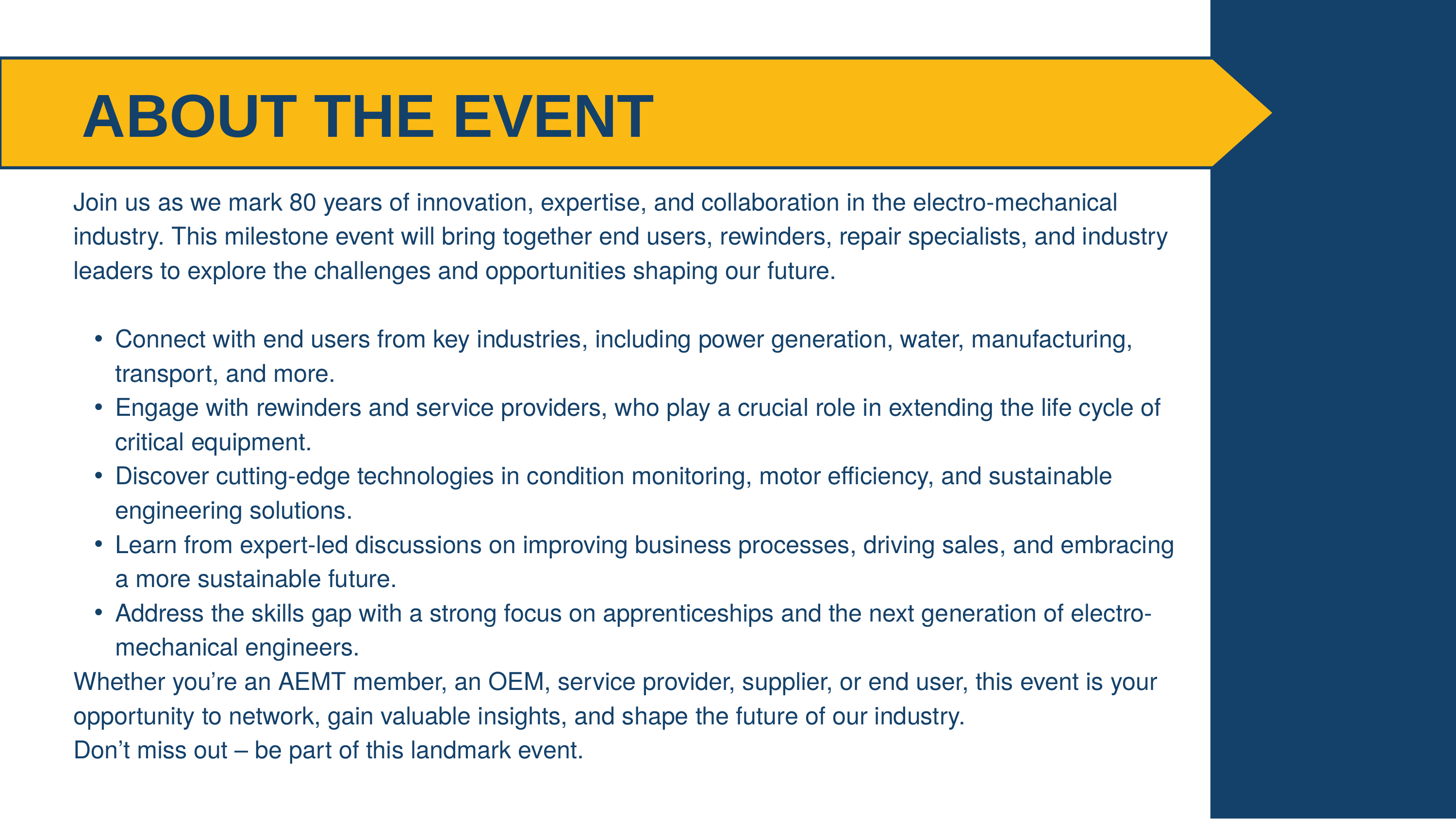

ABOUT THE EVENT
Join us as we mark 80 years of innovation, expertise, and collaboration in the electro-mechanical industry. This milestone event will bring together end users, rewinders, repair specialists, and industry leaders to explore the challenges and opportunities shaping our future.

Connect with end users from key industries, including power generation, water, manufacturing, transport, and more.
Engage with rewinders and service providers, who play a crucial role in extending the life cycle of critical equipment.
Discover cutting-edge technologies in condition monitoring, motor efficiency, and sustainable engineering solutions.
Learn from expert-led discussions on improving business processes, driving sales, and embracing a more sustainable future.
Address the skills gap with a strong focus on apprenticeships and the next generation of electro-mechanical engineers.
Whether you’re an AEMT member, an OEM, service provider, supplier, or end user, this event is your opportunity to network, gain valuable insights, and shape the future of our industry.
Don’t miss out – be part of this landmark event.